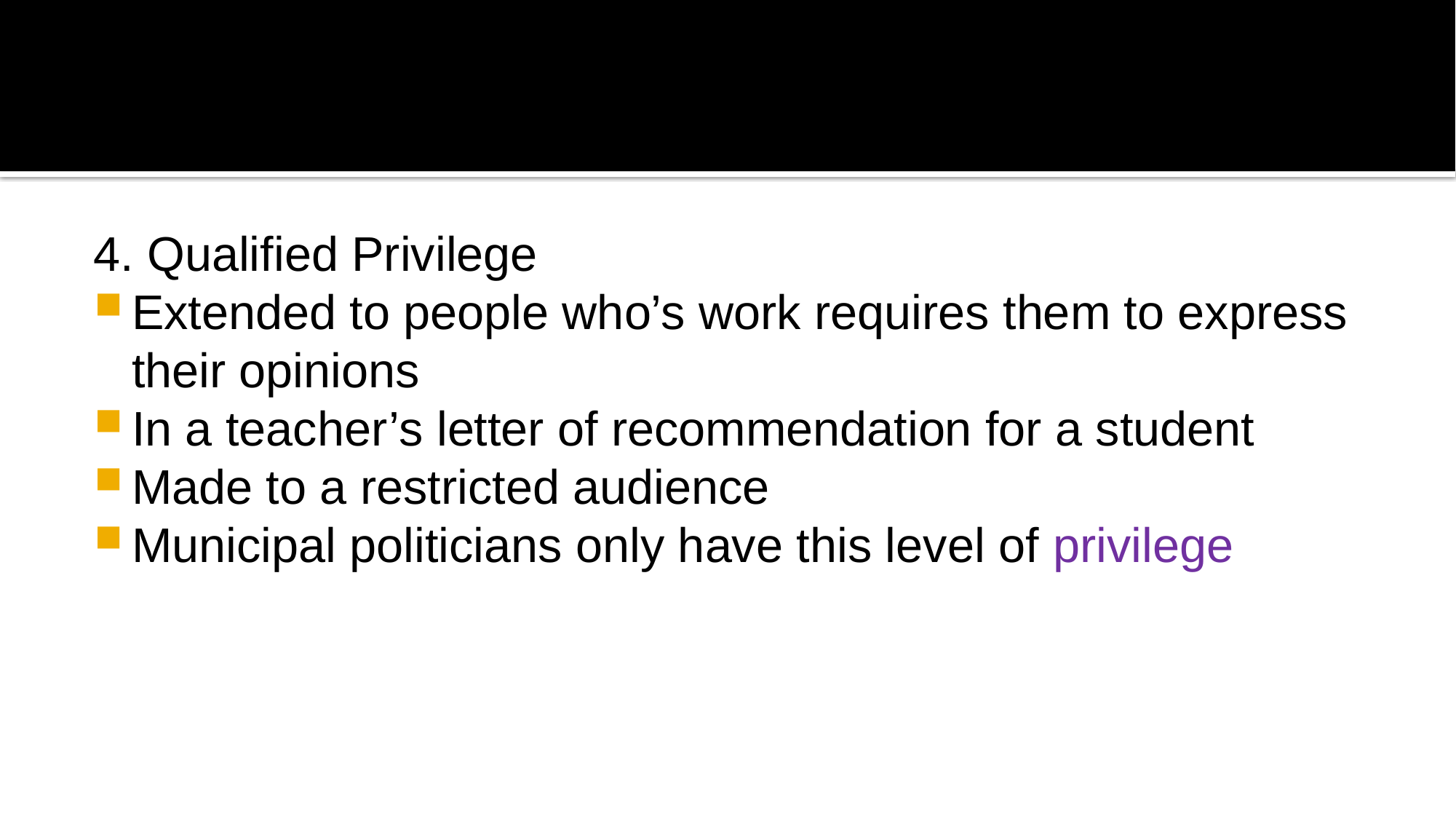

#
4. Qualified Privilege
Extended to people who’s work requires them to express their opinions
In a teacher’s letter of recommendation for a student
Made to a restricted audience
Municipal politicians only have this level of privilege